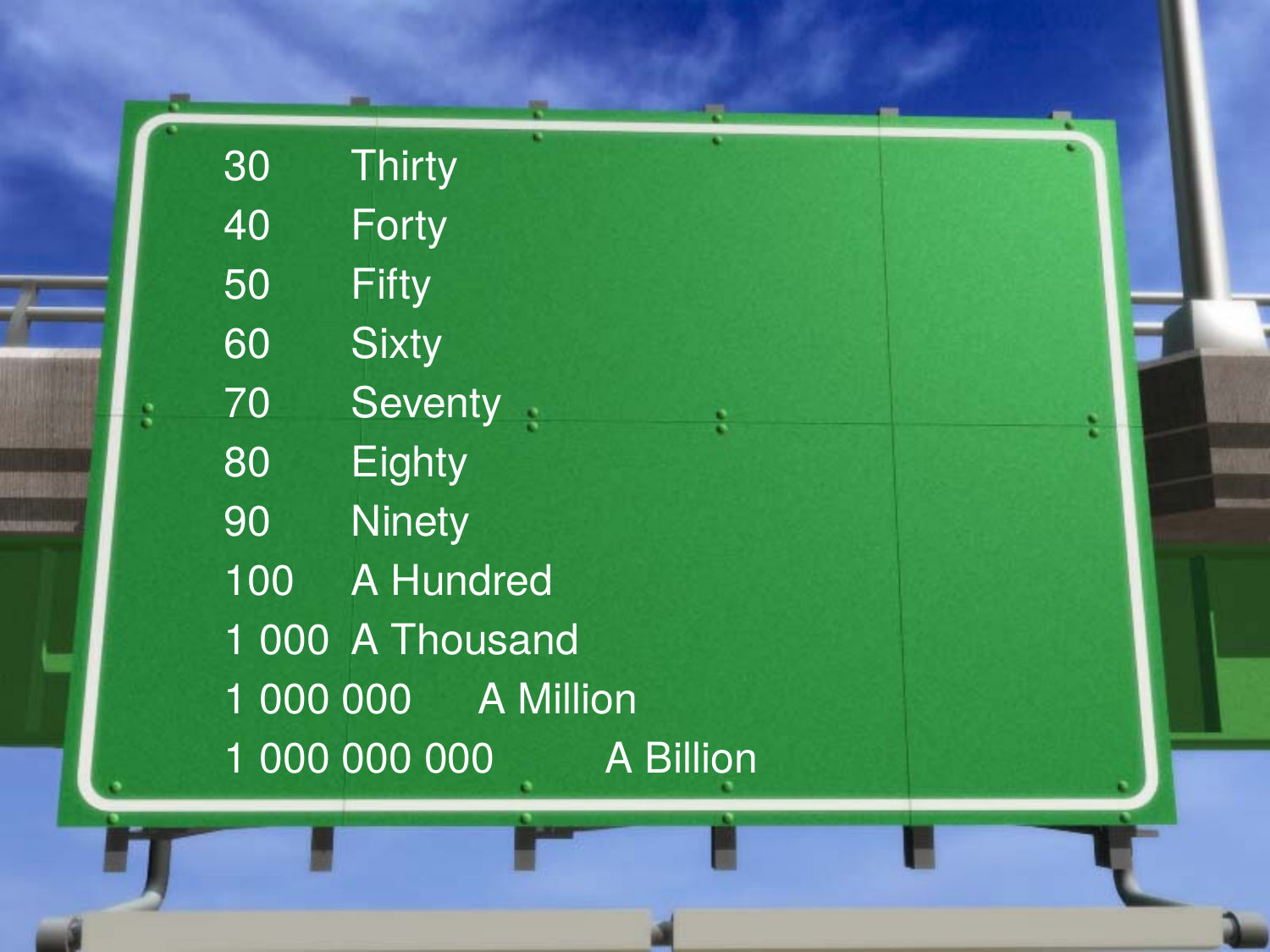

30	Thirty
	40	Forty
	50	Fifty
	60	Sixty
	70	Seventy
	80	Eighty
	90	Ninety
	100	A Hundred
	1 000	A Thousand
	1 000 000	A Million
	1 000 000 000	A Billion